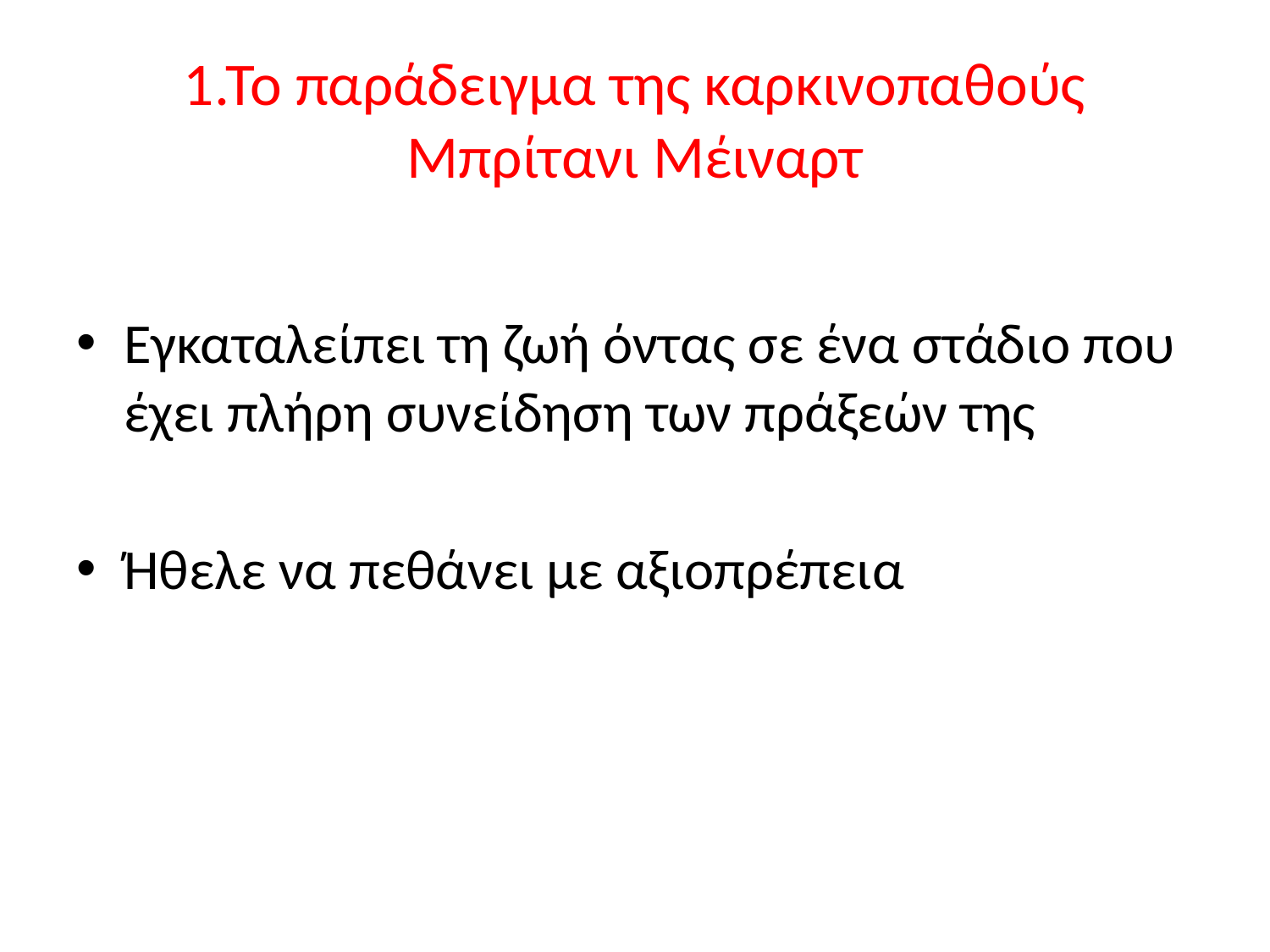

# 1.Το παράδειγμα της καρκινοπαθούς Μπρίτανι Μέιναρτ

Εγκαταλείπει τη ζωή όντας σε ένα στάδιο που έχει πλήρη συνείδηση των πράξεών της

Ήθελε να πεθάνει με αξιοπρέπεια